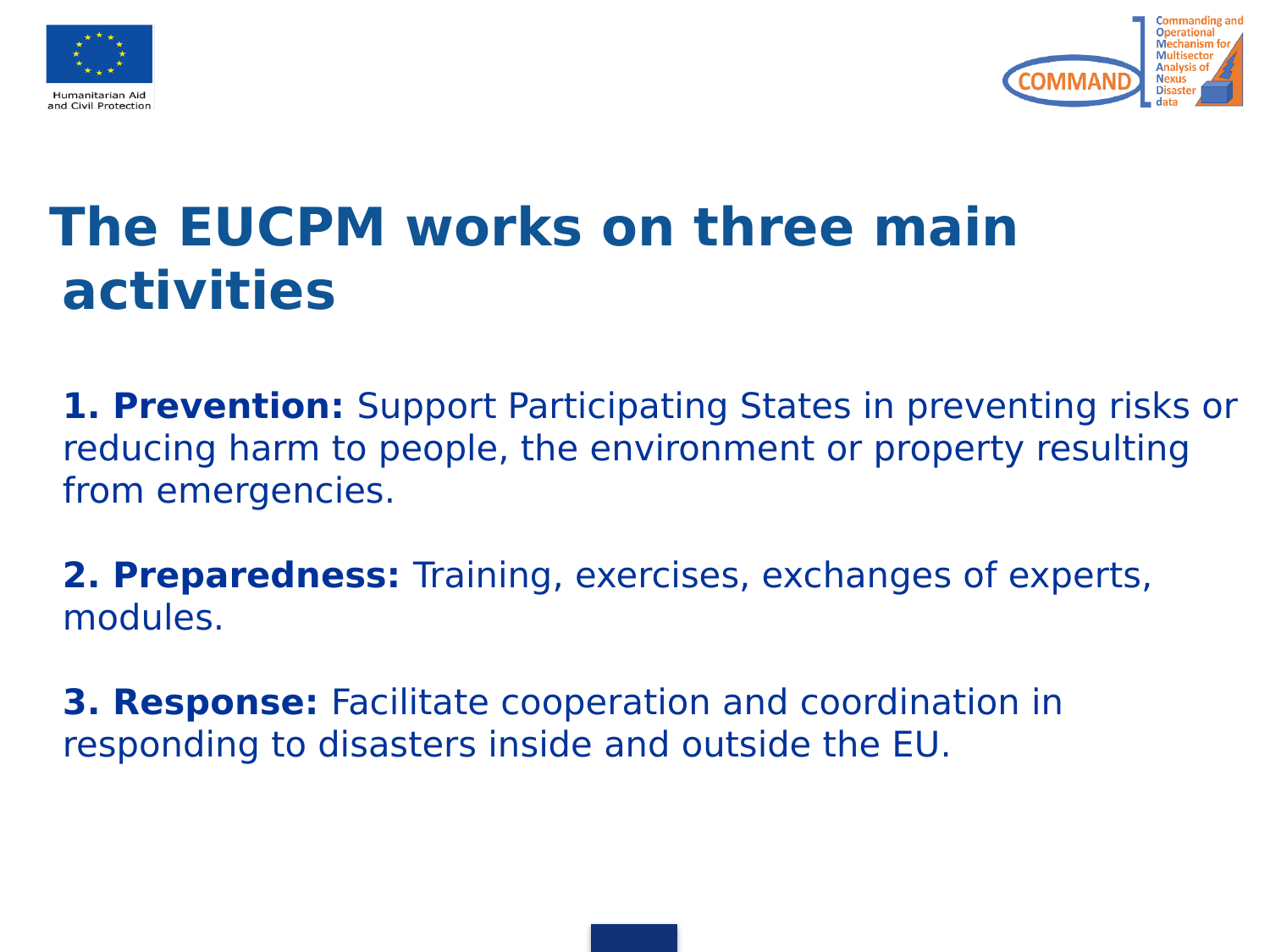

# The EUCPM works on three main activities 1. Prevention: Support Participating States in preventing risks or reducing harm to people, the environment or property resulting from emergencies. 2. Preparedness: Training, exercises, exchanges of experts, modules. 3. Response: Facilitate cooperation and coordination in responding to disasters inside and outside the EU.